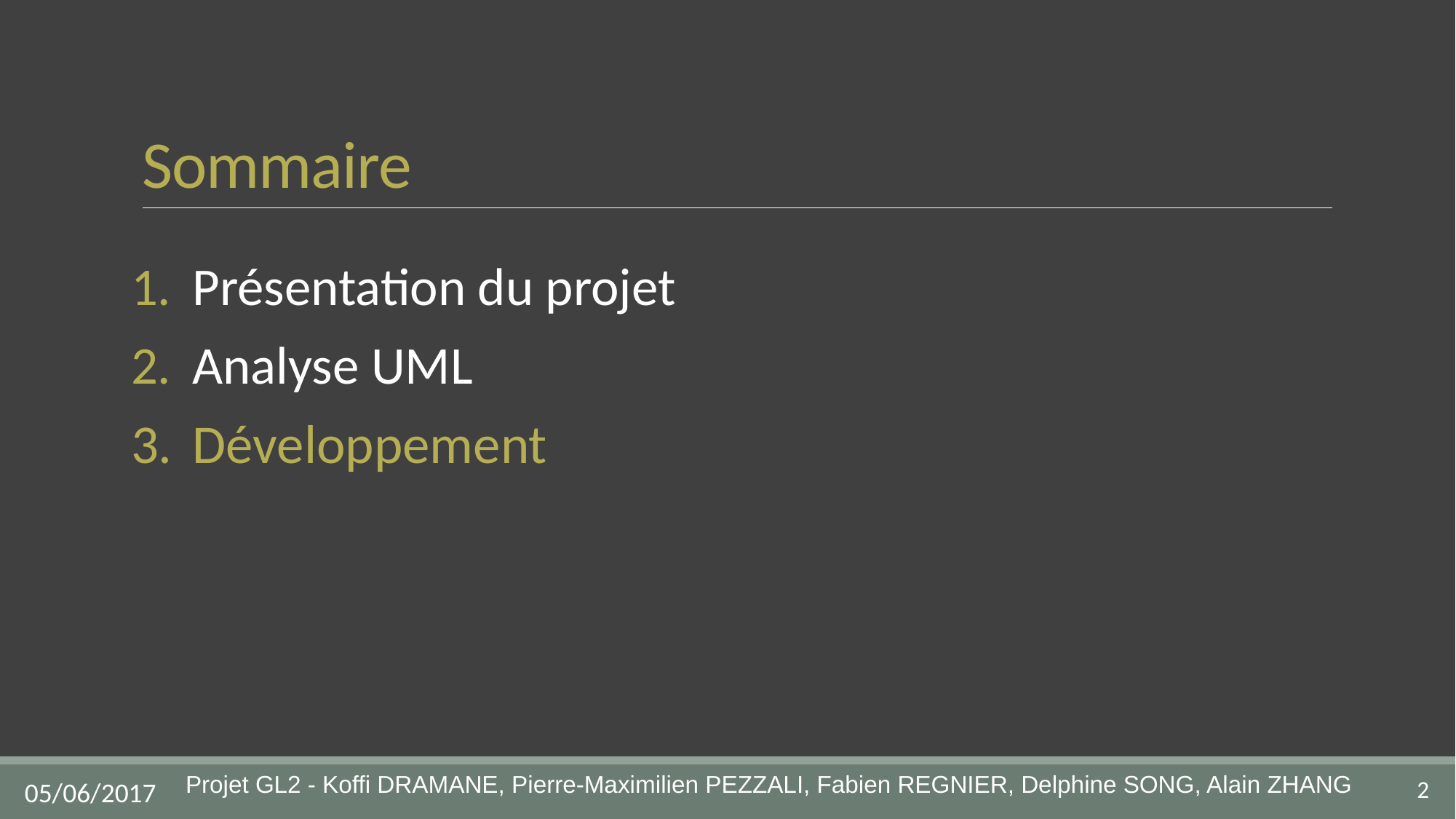

# Sommaire
Présentation du projet
Analyse UML
Développement

Projet GL2 - Koffi DRAMANE, Pierre-Maximilien PEZZALI, Fabien REGNIER, Delphine SONG, Alain ZHANG
2
05/06/2017